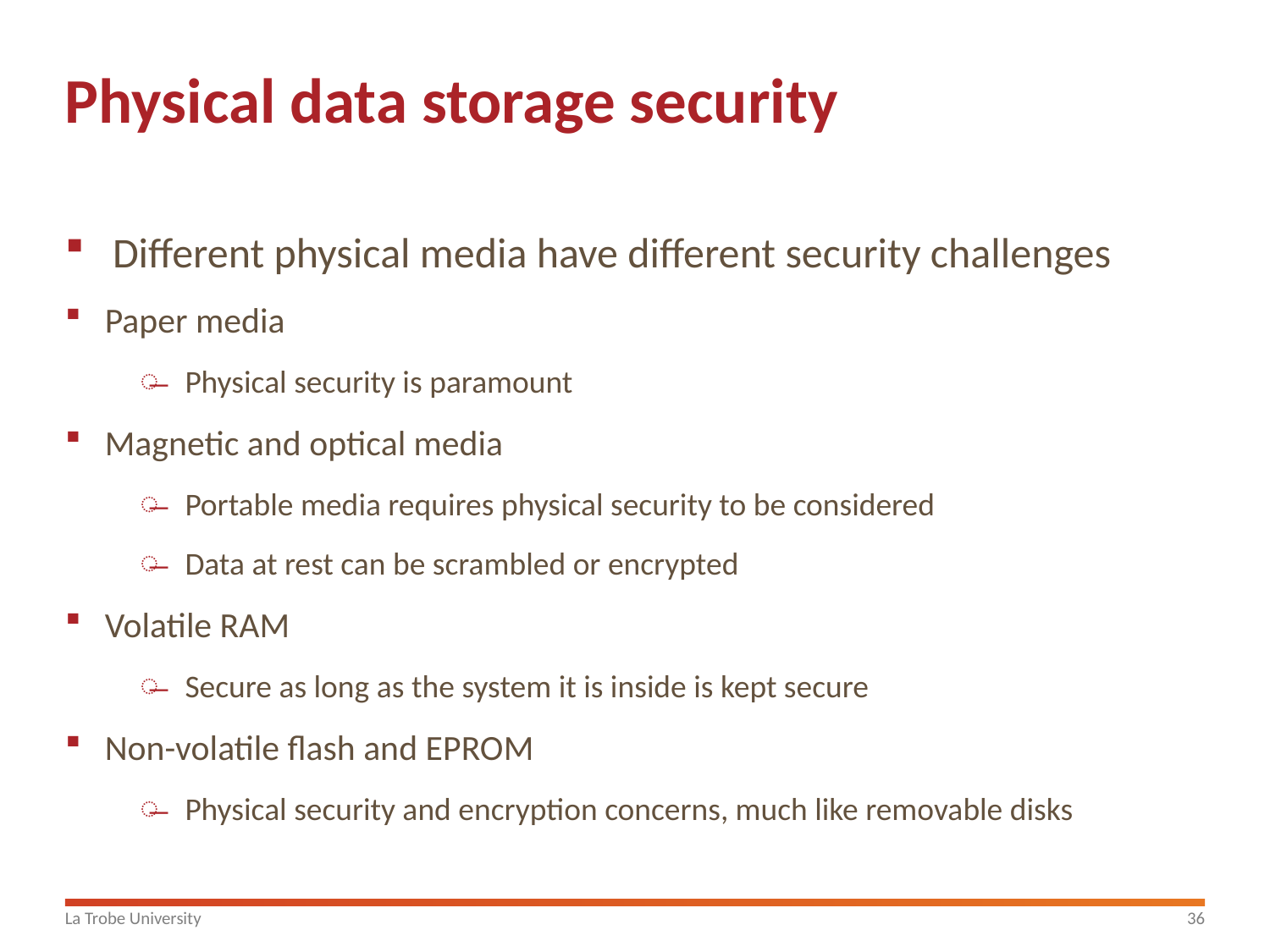

# Physical data storage security
Different physical media have different security challenges
Paper media
Physical security is paramount
Magnetic and optical media
Portable media requires physical security to be considered
Data at rest can be scrambled or encrypted
Volatile RAM
Secure as long as the system it is inside is kept secure
Non-volatile flash and EPROM
Physical security and encryption concerns, much like removable disks